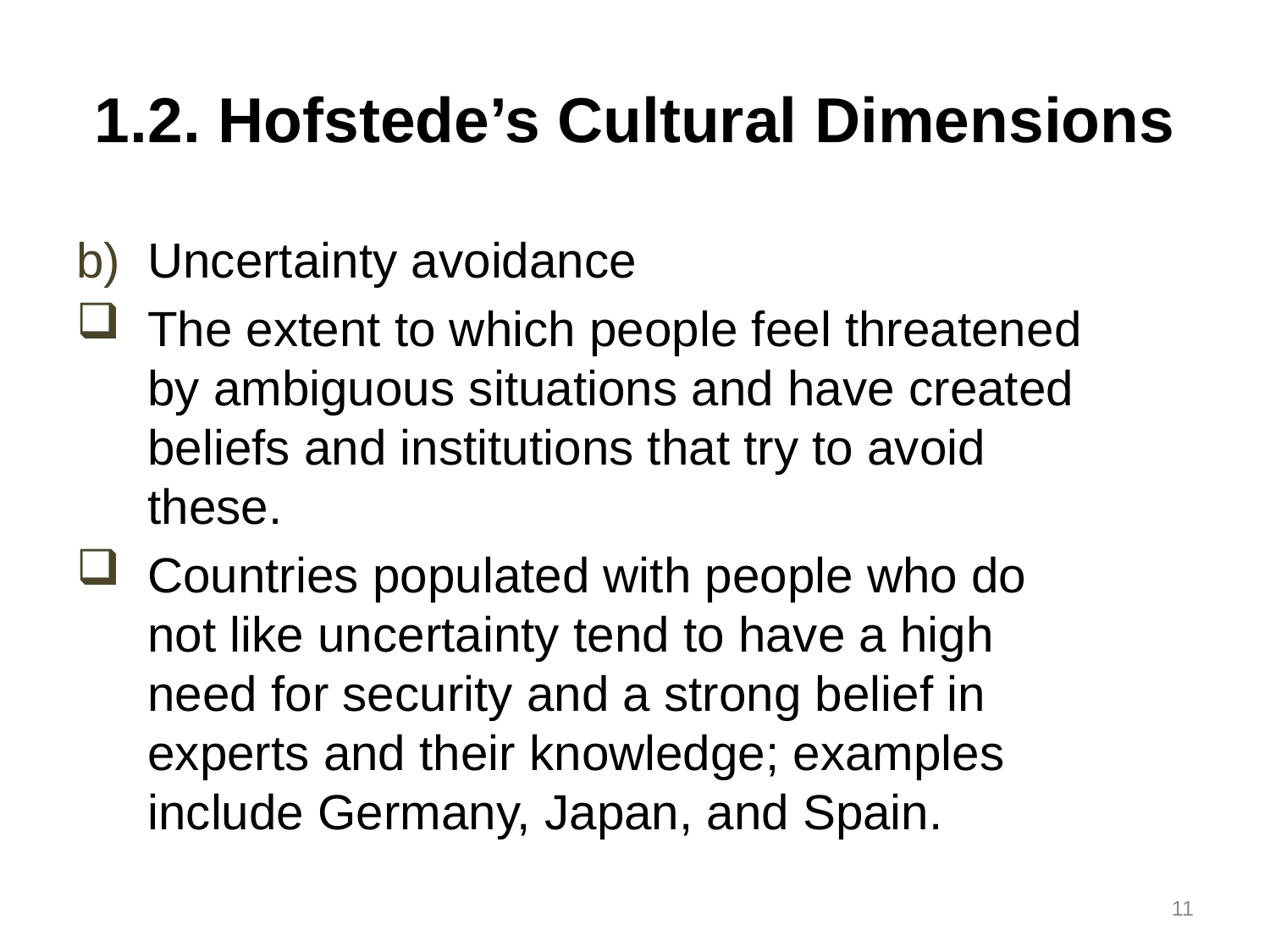

# 1.2. Hofstede’s Cultural Dimensions
Uncertainty avoidance
The extent to which people feel threatened by ambiguous situations and have created beliefs and institutions that try to avoid these.
Countries populated with people who do not like uncertainty tend to have a high need for security and a strong belief in experts and their knowledge; examples include Germany, Japan, and Spain.
11